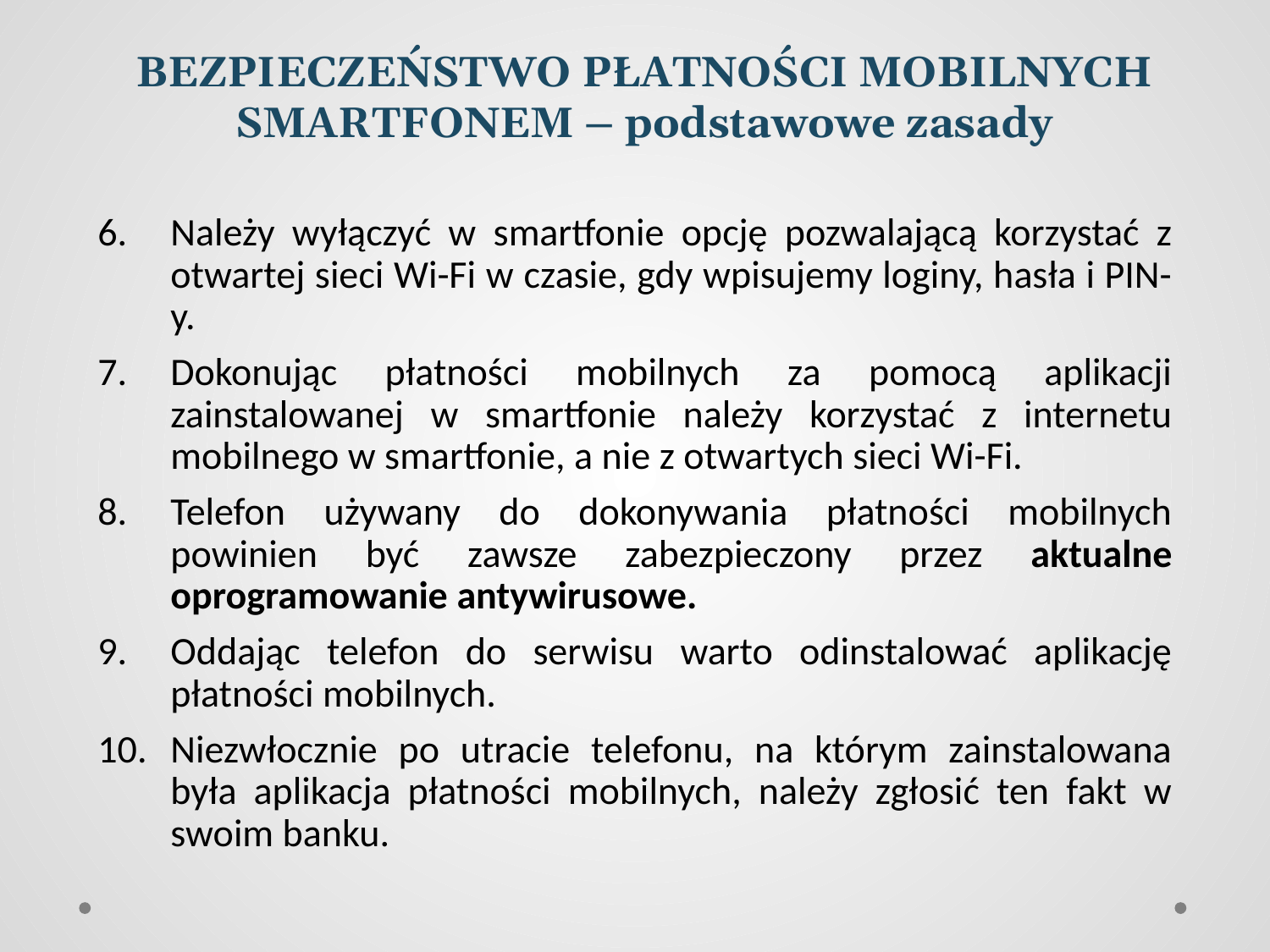

# BEZPIECZEŃSTWO PŁATNOŚCI MOBILNYCH SMARTFONEM – podstawowe zasady
Należy wyłączyć w smartfonie opcję pozwalającą korzystać z otwartej sieci Wi-Fi w czasie, gdy wpisujemy loginy, hasła i PIN-y.
Dokonując płatności mobilnych za pomocą aplikacji zainstalowanej w smartfonie należy korzystać z internetu mobilnego w smartfonie, a nie z otwartych sieci Wi-Fi.
Telefon używany do dokonywania płatności mobilnych powinien być zawsze zabezpieczony przez aktualne oprogramowanie antywirusowe.
Oddając telefon do serwisu warto odinstalować aplikację płatności mobilnych.
Niezwłocznie po utracie telefonu, na którym zainstalowana była aplikacja płatności mobilnych, należy zgłosić ten fakt w swoim banku.